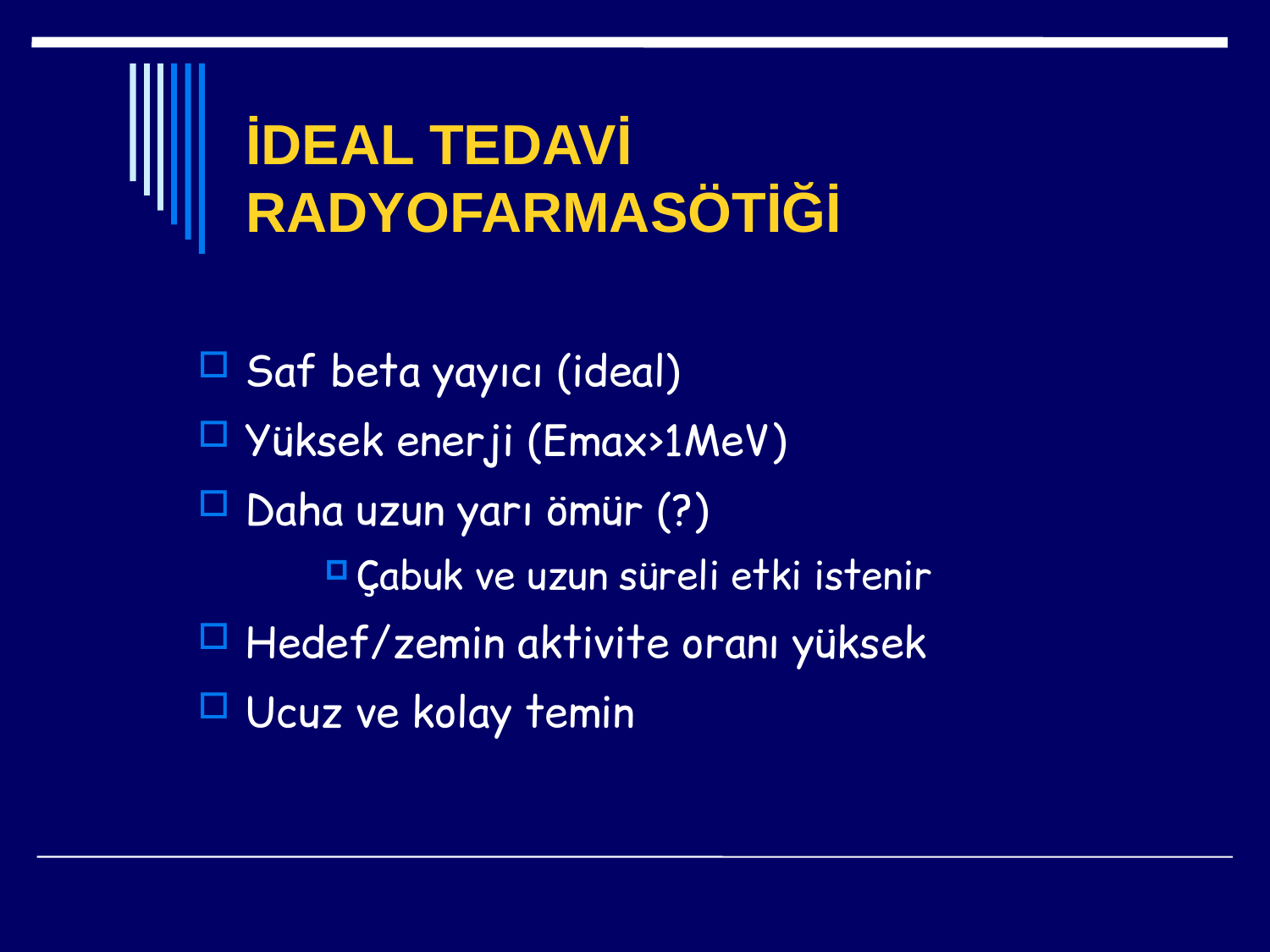

İDEAL TEDAVİ RADYOFARMASÖTİĞİ
Saf beta yayıcı (ideal)
Yüksek enerji (Emax>1MeV)
Daha uzun yarı ömür (?)
Çabuk ve uzun süreli etki istenir
Hedef/zemin aktivite oranı yüksek
Ucuz ve kolay temin